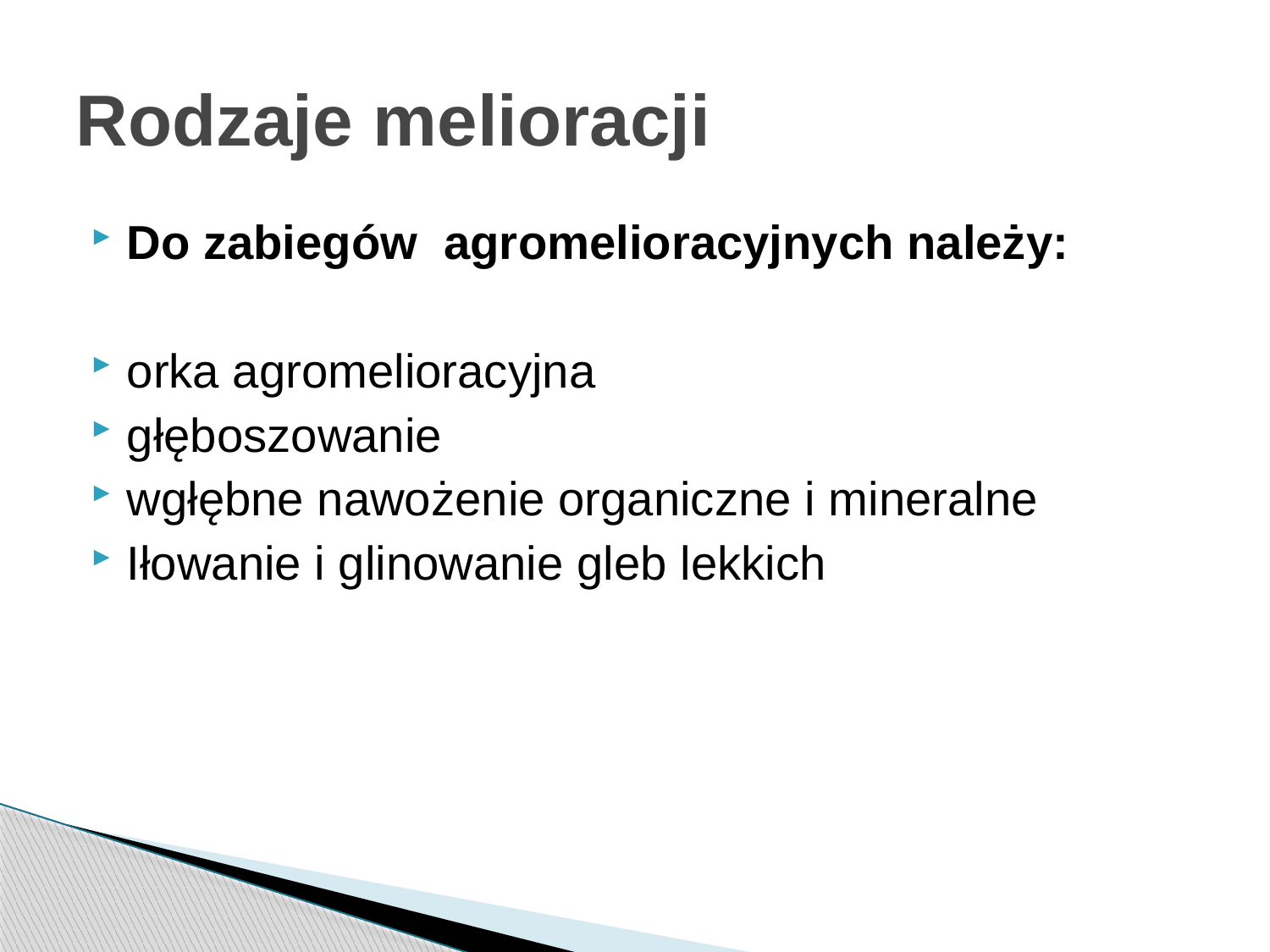

# Rodzaje melioracji
Do zabiegów  agromelioracyjnych należy:

orka agromelioracyjna
głęboszowanie
wgłębne nawożenie organiczne i mineralne
Iłowanie i glinowanie gleb lekkich